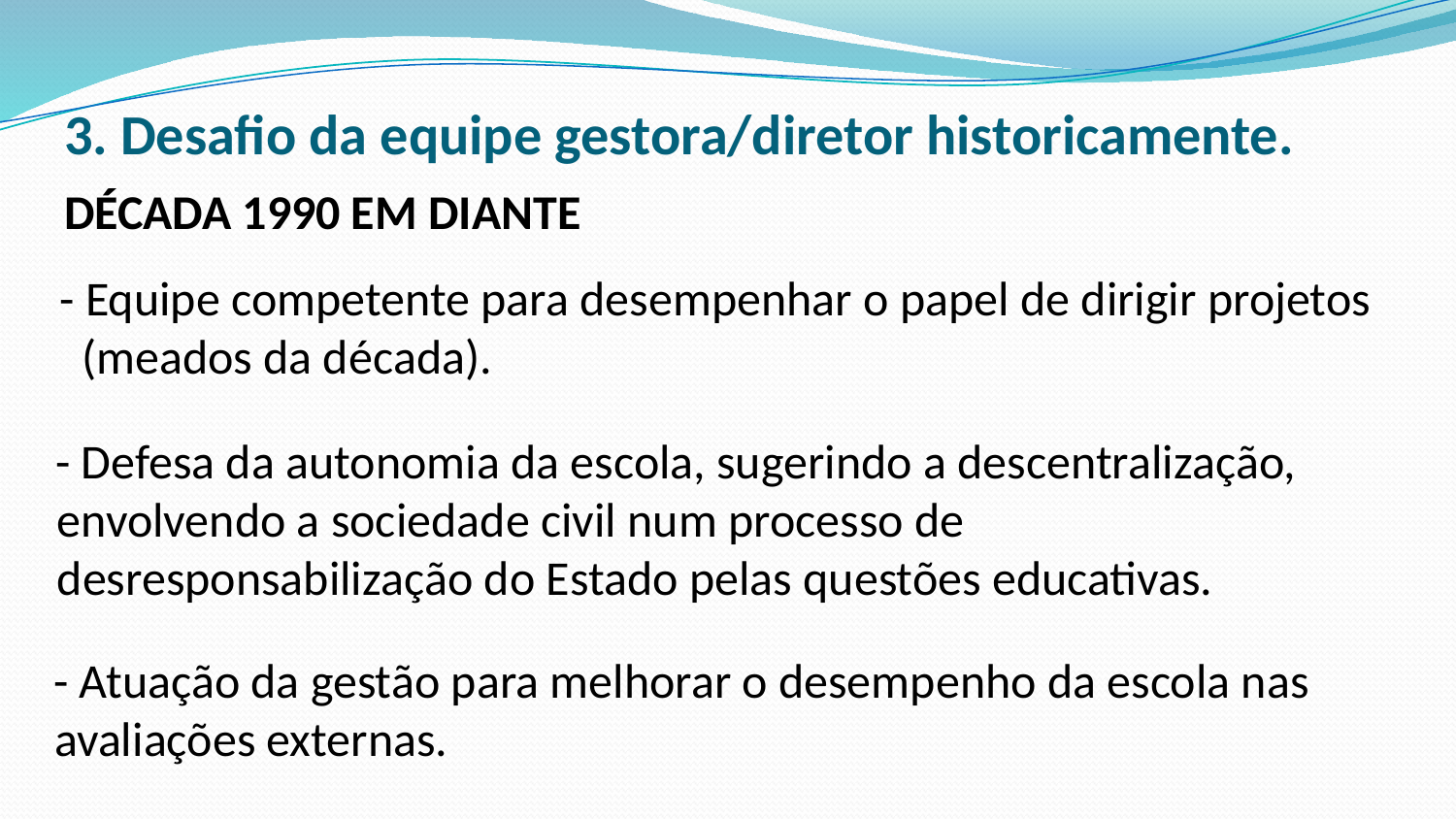

# 3. Desafio da equipe gestora/diretor historicamente.
DÉCADA 1990 EM DIANTE
- Equipe competente para desempenhar o papel de dirigir projetos
  (meados da década).
- Defesa da autonomia da escola, sugerindo a descentralização, envolvendo a sociedade civil num processo de desresponsabilização do Estado pelas questões educativas.
- Atuação da gestão para melhorar o desempenho da escola nas avaliações externas.